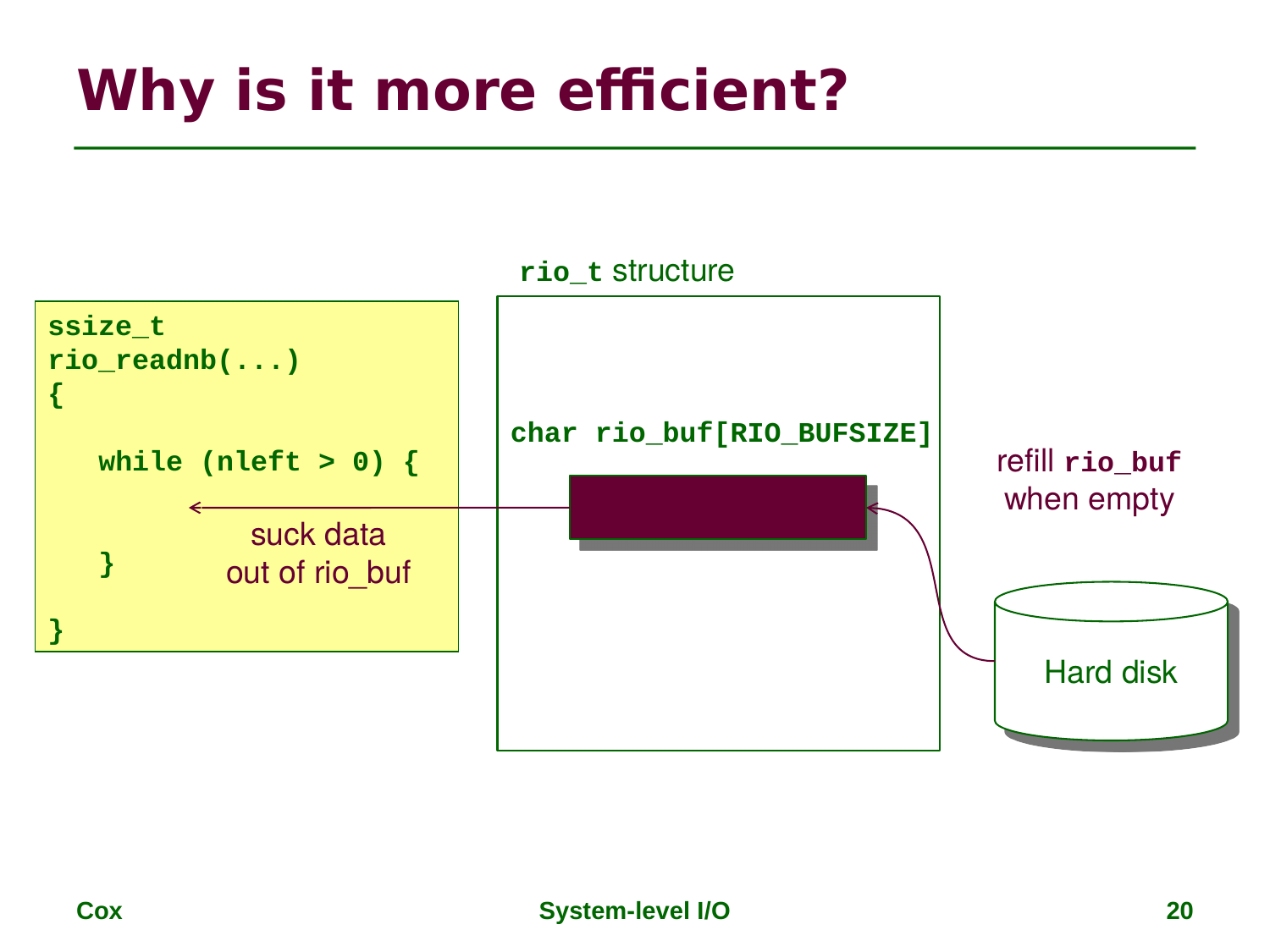

# Why is it more efficient?
rio_t structure

ssize_t
rio_readnb(...)
{

   while (nleft > 0) {

   }

}
char rio_buf[RIO_BUFSIZE]
refill rio_buf
when empty

suck data
out of rio_buf
Hard disk
Cox
System-level I/O
20